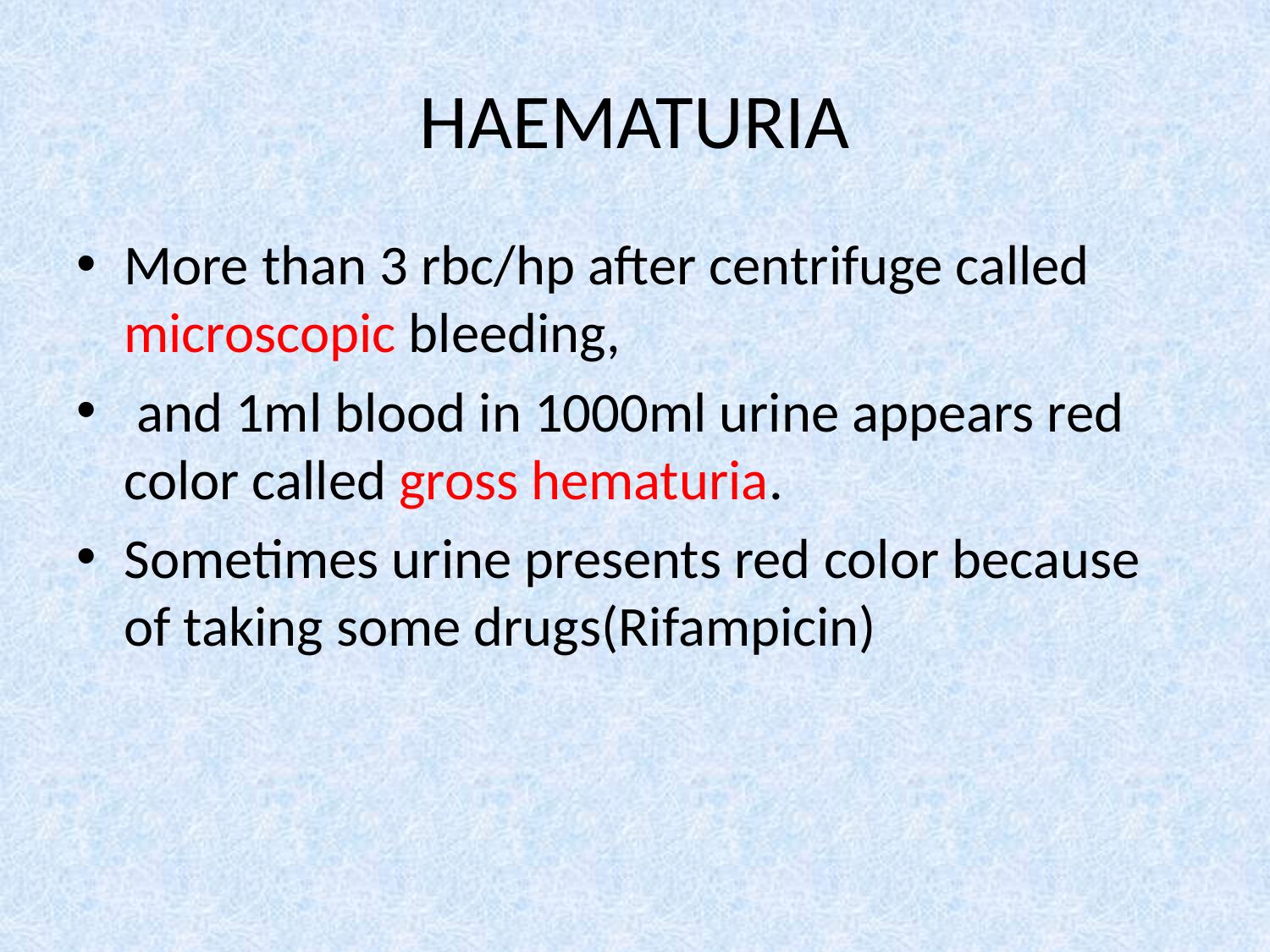

# HAEMATURIA
More than 3 rbc/hp after centrifuge called microscopic bleeding,
 and 1ml blood in 1000ml urine appears red color called gross hematuria.
Sometimes urine presents red color because of taking some drugs(Rifampicin)